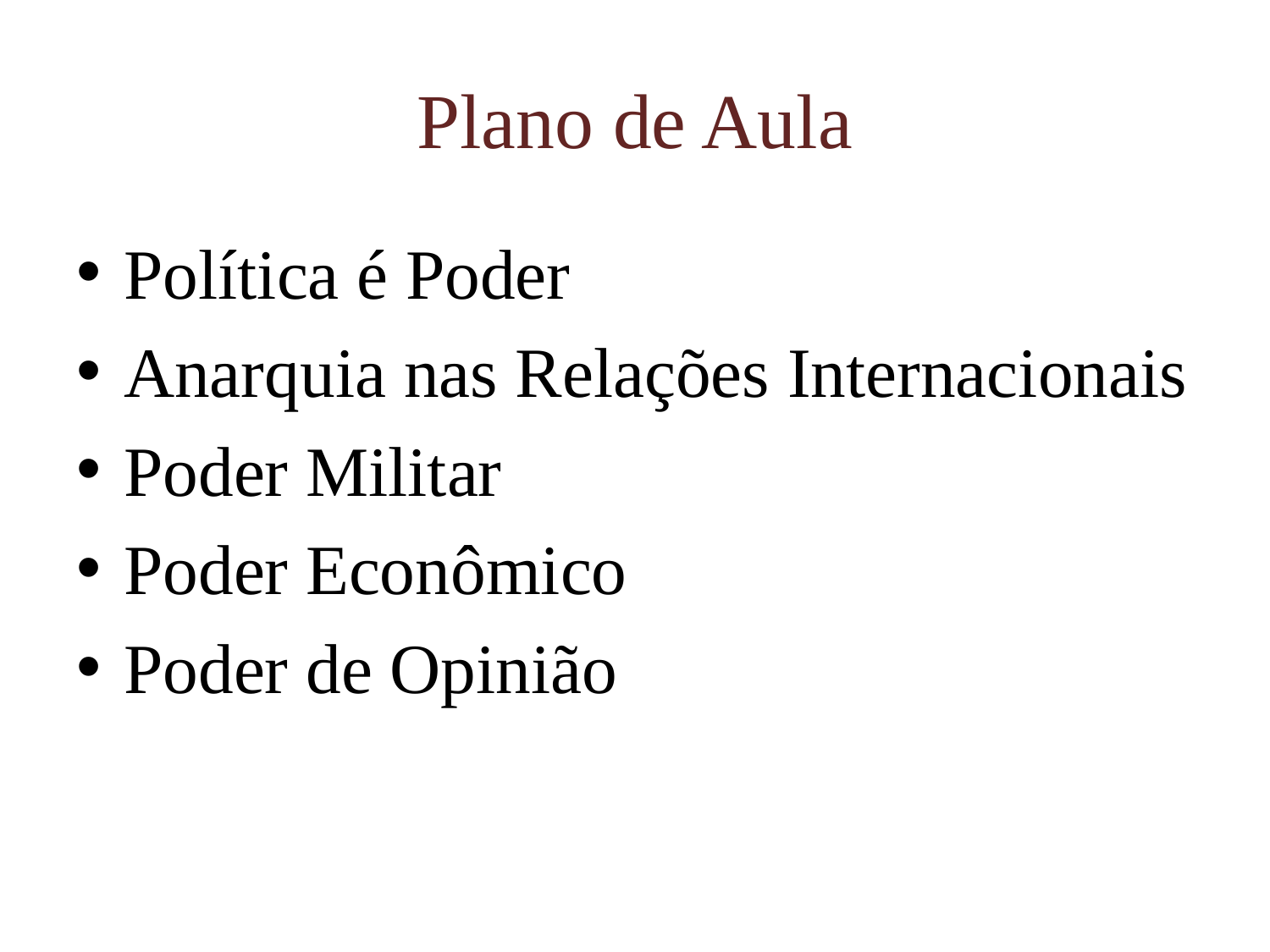

# Plano de Aula
Política é Poder
Anarquia nas Relações Internacionais
Poder Militar
Poder Econômico
Poder de Opinião